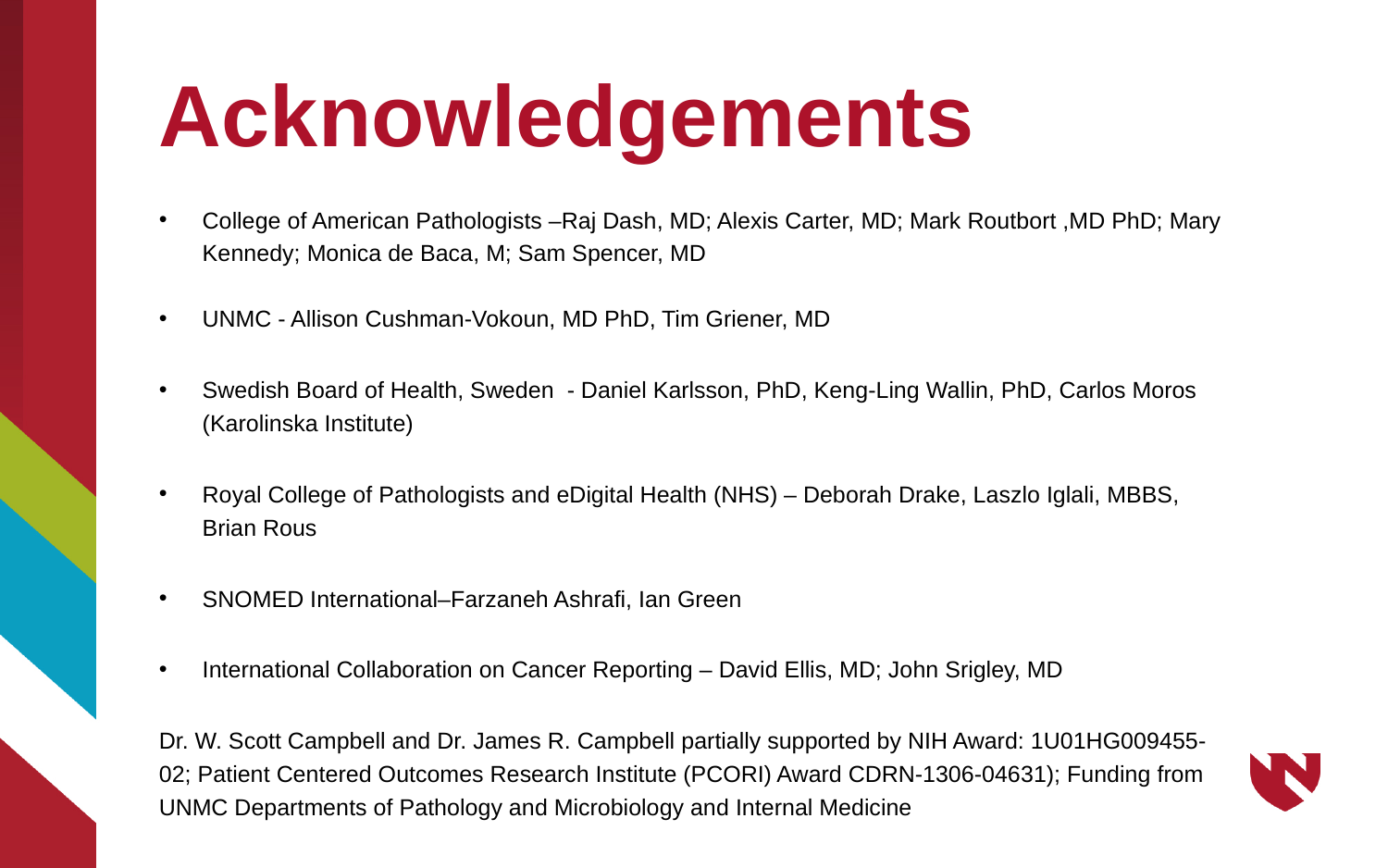

# Acknowledgements
College of American Pathologists –Raj Dash, MD; Alexis Carter, MD; Mark Routbort ,MD PhD; Mary Kennedy; Monica de Baca, M; Sam Spencer, MD
UNMC - Allison Cushman-Vokoun, MD PhD, Tim Griener, MD
Swedish Board of Health, Sweden  - Daniel Karlsson, PhD, Keng-Ling Wallin, PhD, Carlos Moros (Karolinska Institute)
Royal College of Pathologists and eDigital Health (NHS) – Deborah Drake, Laszlo Iglali, MBBS, Brian Rous
SNOMED International–Farzaneh Ashrafi, Ian Green
International Collaboration on Cancer Reporting – David Ellis, MD; John Srigley, MD
Dr. W. Scott Campbell and Dr. James R. Campbell partially supported by NIH Award: 1U01HG009455-02; Patient Centered Outcomes Research Institute (PCORI) Award CDRN-1306-04631); Funding from UNMC Departments of Pathology and Microbiology and Internal Medicine